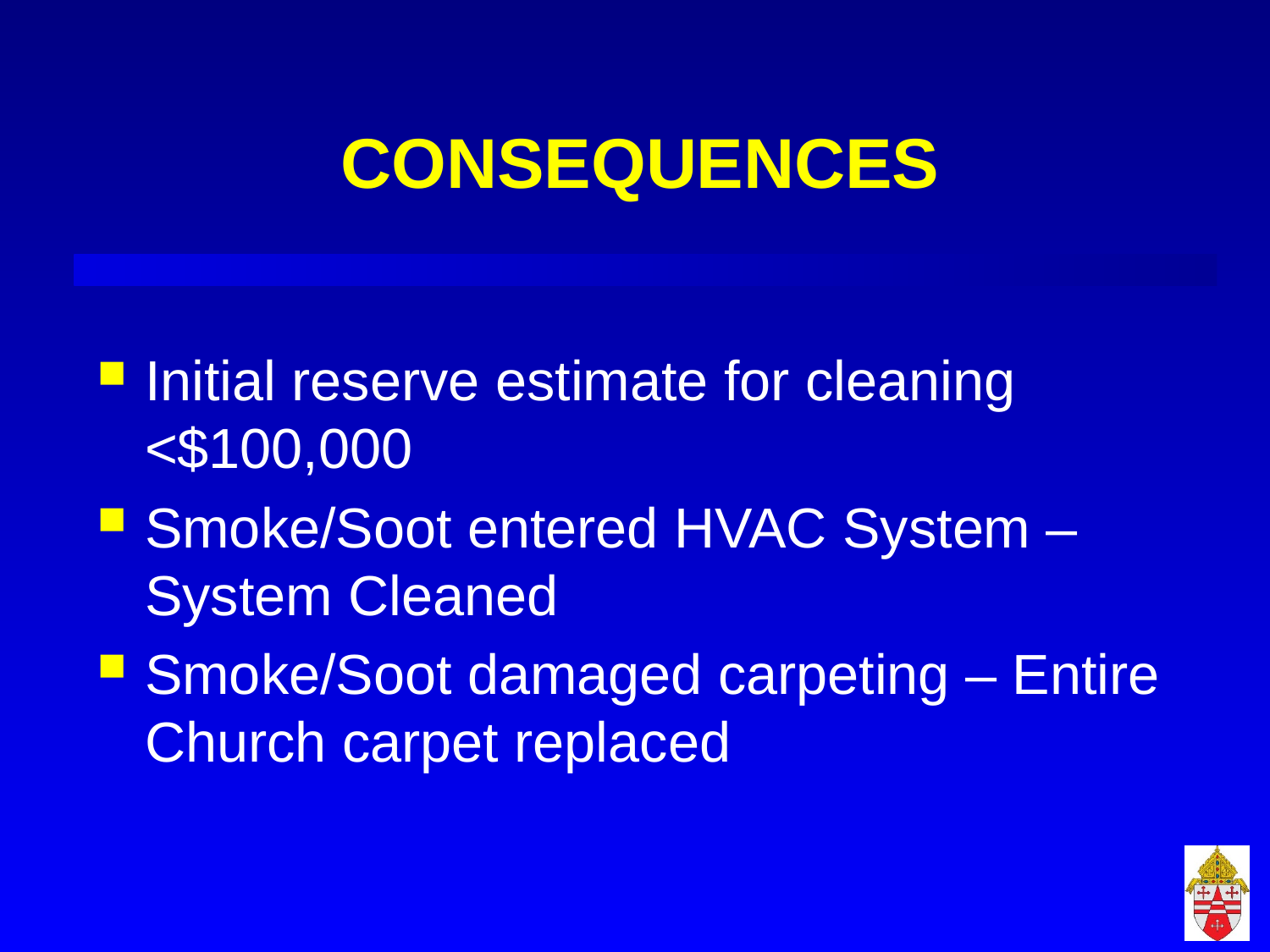

# CONSEQUENCES
Initial reserve estimate for cleaning <$100,000
Smoke/Soot entered HVAC System – System Cleaned
Smoke/Soot damaged carpeting – Entire Church carpet replaced